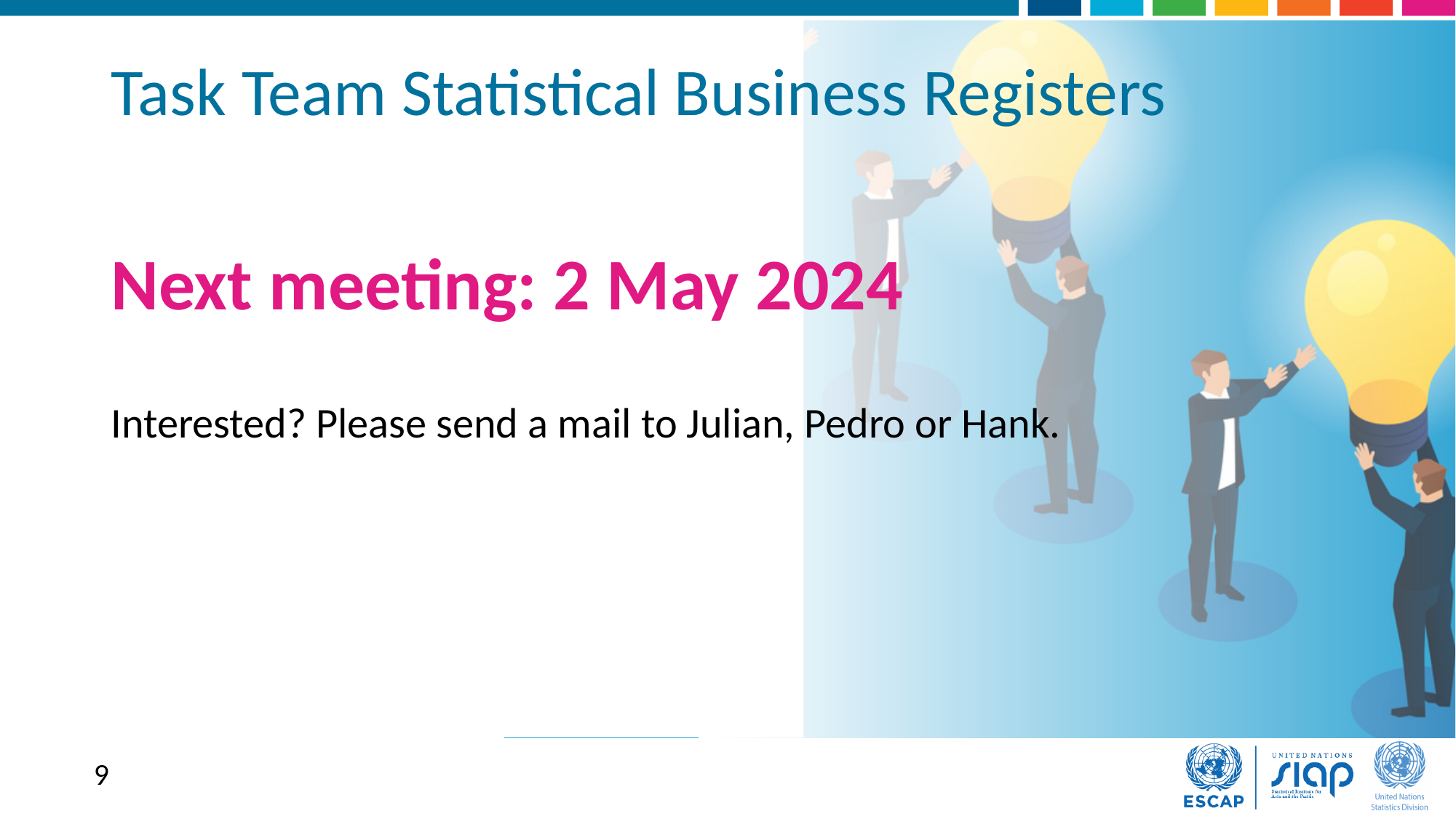

# Task Team Statistical Business Registers

Next meeting: 2 May 2024

Interested? Please send a mail to Julian, Pedro or Hank.
9